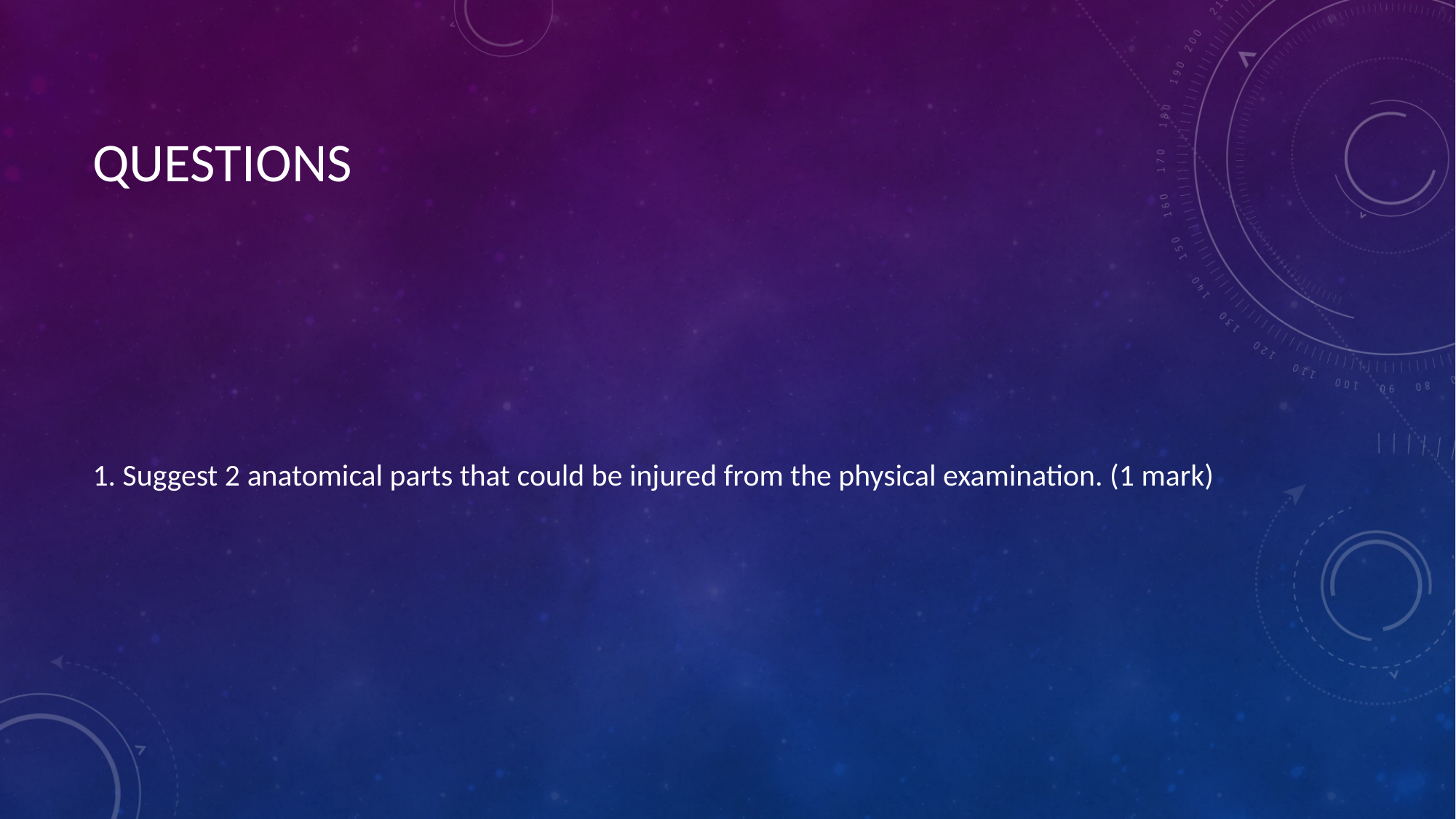

# questions
1. Suggest 2 anatomical parts that could be injured from the physical examination. (1 mark)